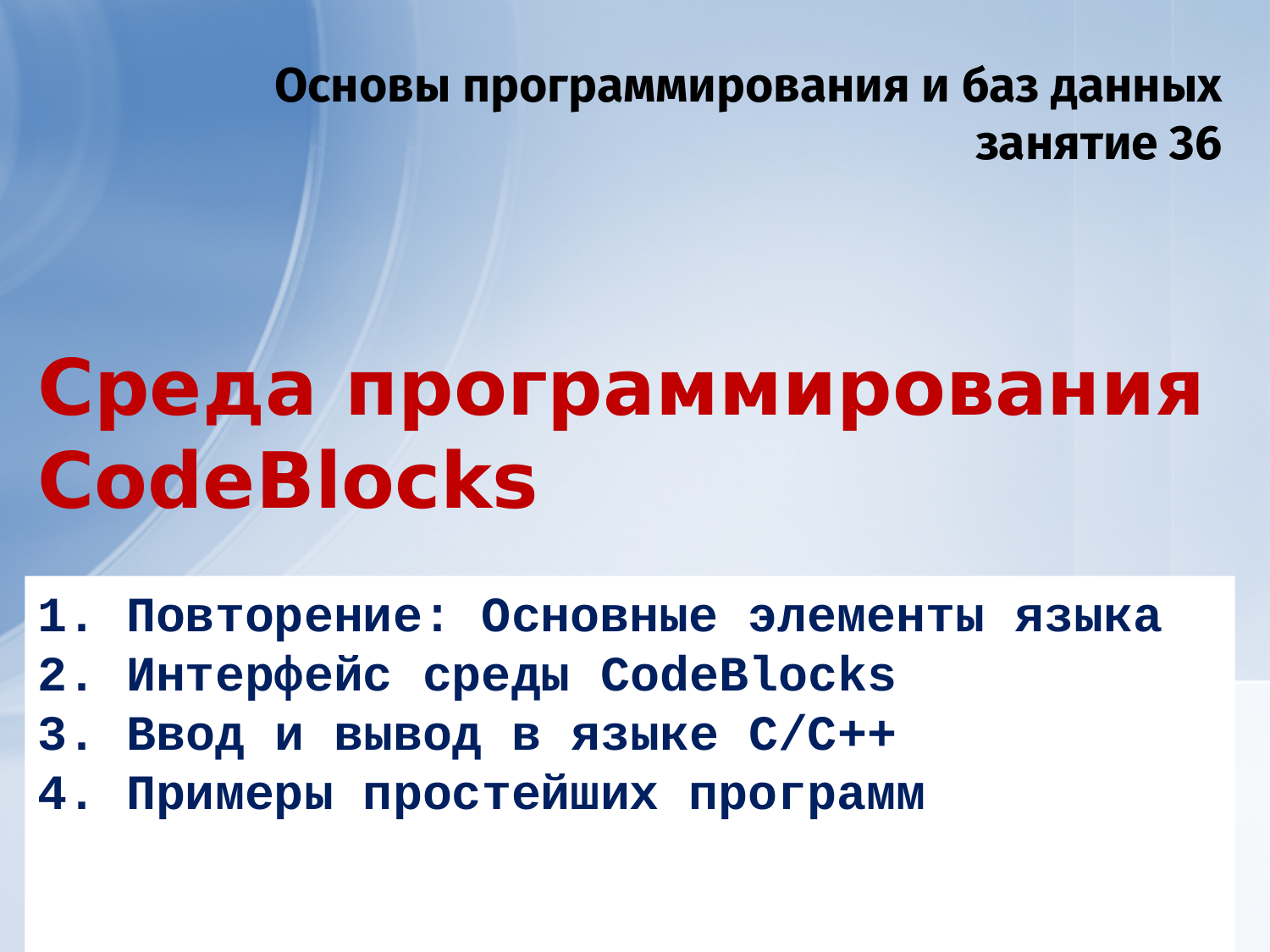

Основы программирования и баз данных
занятие 36
# Среда программирования CodeBlocks
1. Повторение: Основные элементы языка
2. Интерфейс среды CodeBlocks
3. Ввод и вывод в языке C/C++
4. Примеры простейших программ